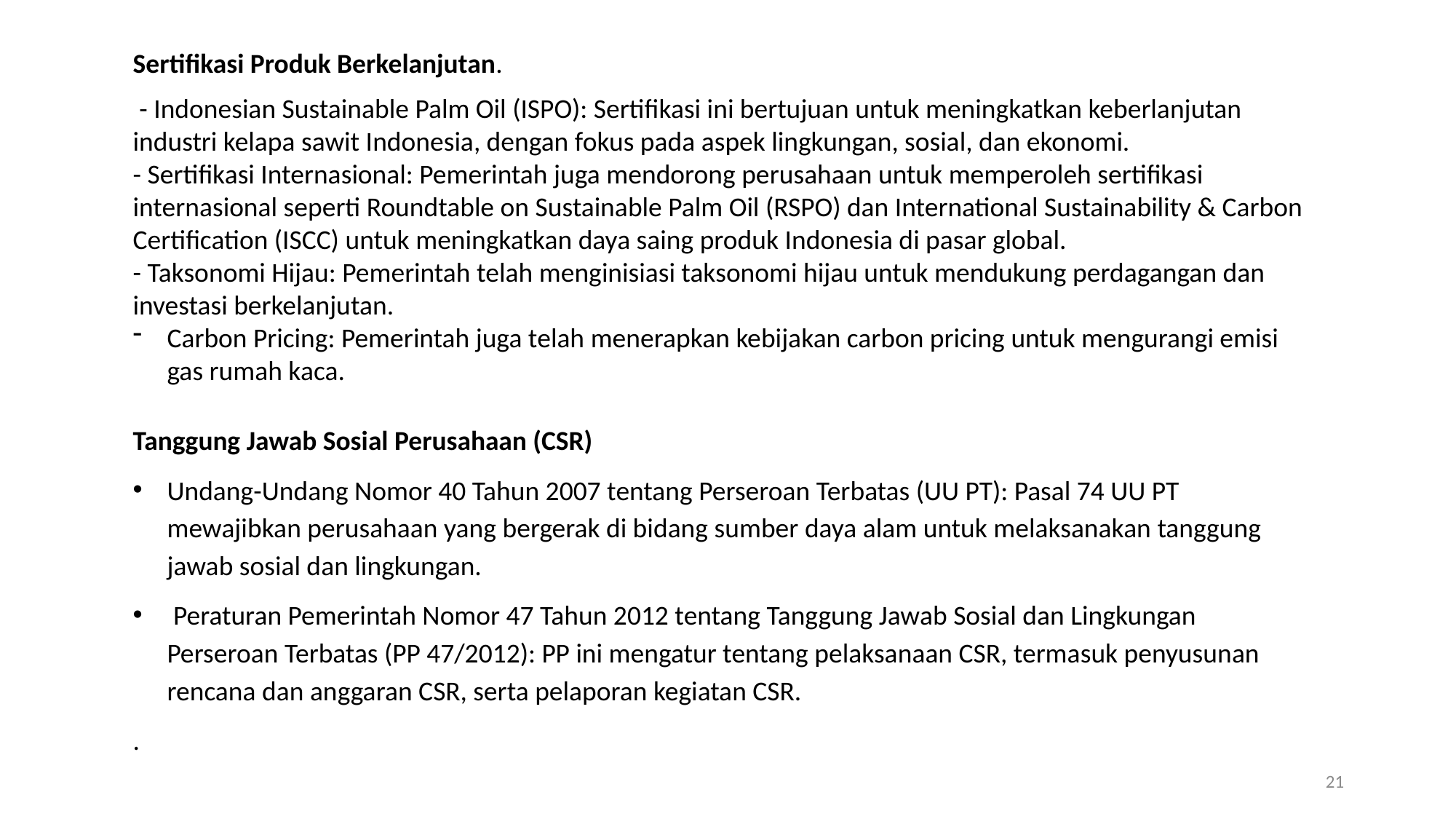

Sertifikasi Produk Berkelanjutan.
 - Indonesian Sustainable Palm Oil (ISPO): Sertifikasi ini bertujuan untuk meningkatkan keberlanjutan industri kelapa sawit Indonesia, dengan fokus pada aspek lingkungan, sosial, dan ekonomi.
- Sertifikasi Internasional: Pemerintah juga mendorong perusahaan untuk memperoleh sertifikasi internasional seperti Roundtable on Sustainable Palm Oil (RSPO) dan International Sustainability & Carbon Certification (ISCC) untuk meningkatkan daya saing produk Indonesia di pasar global.
- Taksonomi Hijau: Pemerintah telah menginisiasi taksonomi hijau untuk mendukung perdagangan dan investasi berkelanjutan.
Carbon Pricing: Pemerintah juga telah menerapkan kebijakan carbon pricing untuk mengurangi emisi gas rumah kaca.

Tanggung Jawab Sosial Perusahaan (CSR)
Undang-Undang Nomor 40 Tahun 2007 tentang Perseroan Terbatas (UU PT): Pasal 74 UU PT mewajibkan perusahaan yang bergerak di bidang sumber daya alam untuk melaksanakan tanggung jawab sosial dan lingkungan.
 Peraturan Pemerintah Nomor 47 Tahun 2012 tentang Tanggung Jawab Sosial dan Lingkungan Perseroan Terbatas (PP 47/2012): PP ini mengatur tentang pelaksanaan CSR, termasuk penyusunan rencana dan anggaran CSR, serta pelaporan kegiatan CSR.
.
21